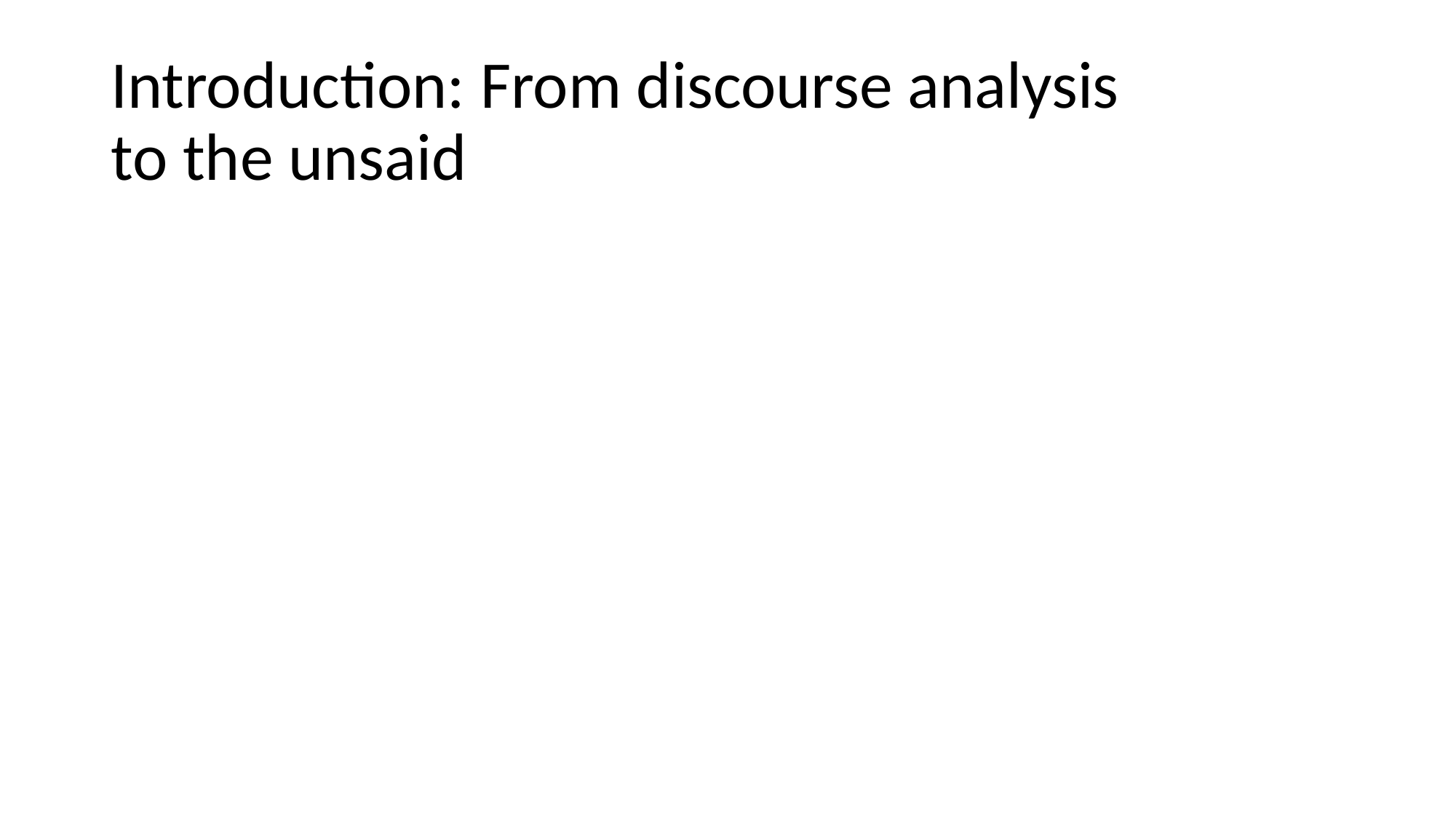

# Introduction: From discourse analysis to the unsaid